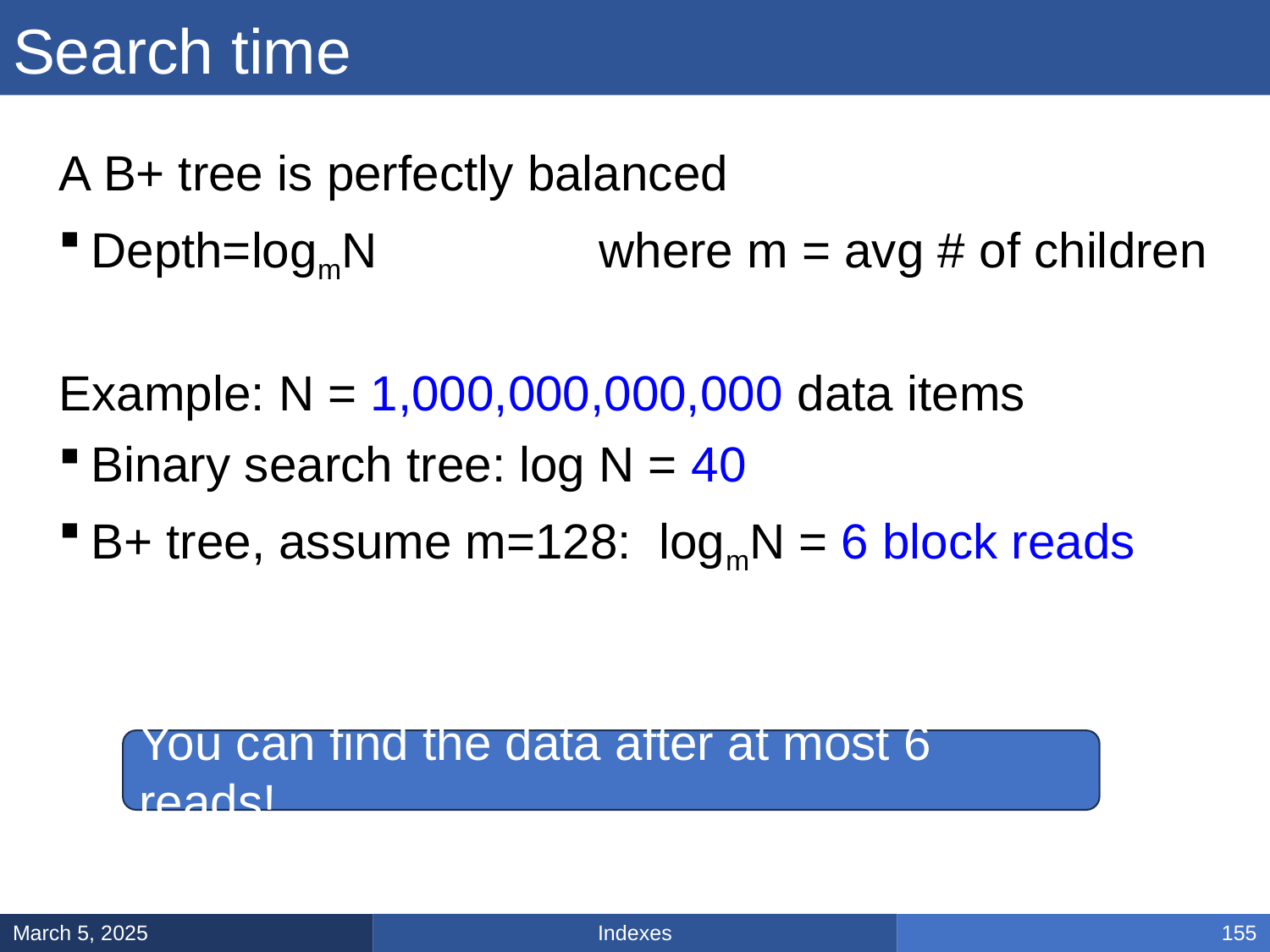

# Search time
A B+ tree is perfectly balanced
Depth=logmN		where m = avg # of children

Example: N = 1,000,000,000,000 data items
Binary search tree: log N = 40
B+ tree, assume m=128:  logmN = 6 block reads
You can find the data after at most 6 reads!
Indexes
March 5, 2025
155